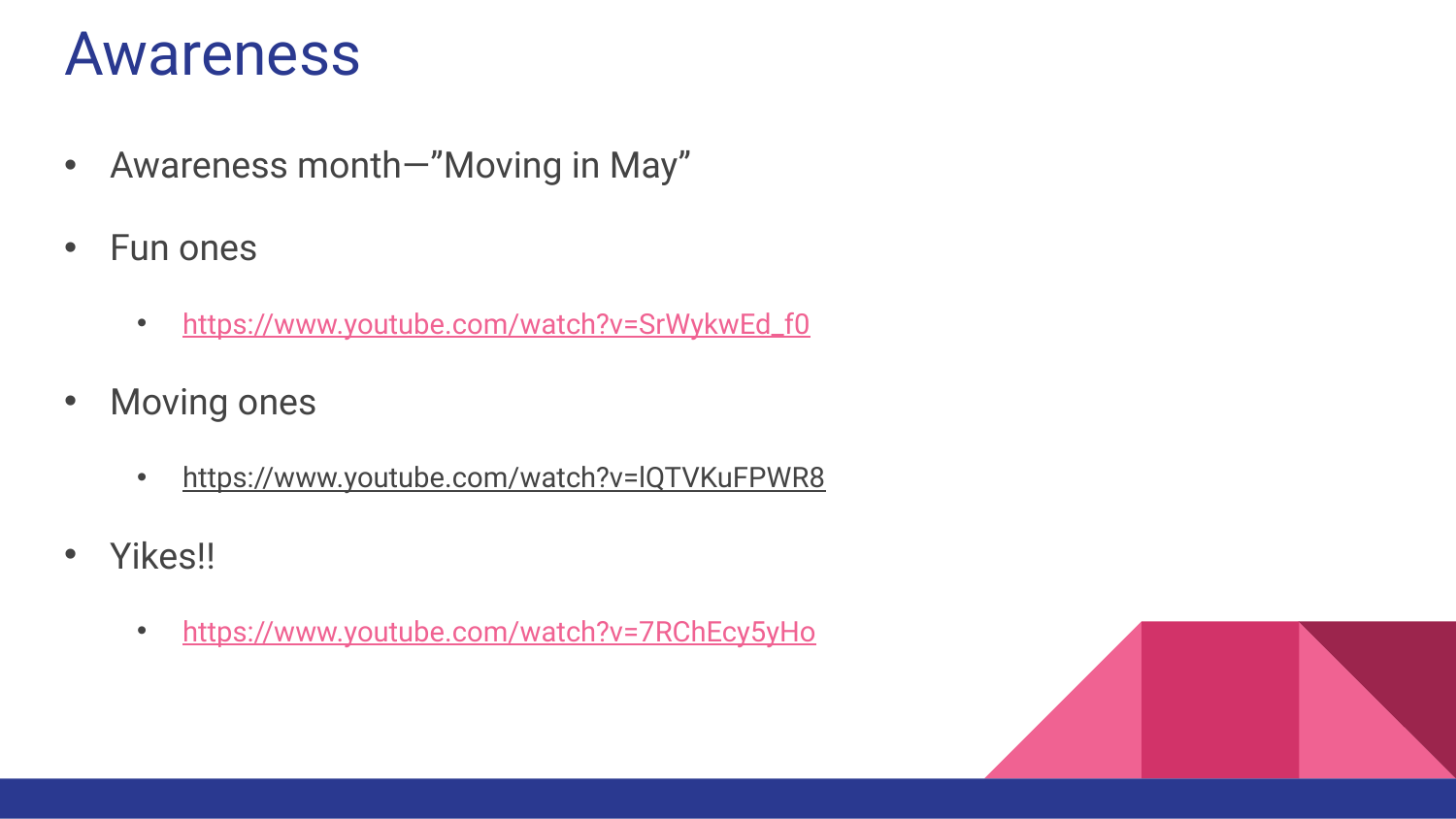

# Awareness
Awareness month—”Moving in May”
Fun ones
https://www.youtube.com/watch?v=SrWykwEd_f0
Moving ones
https://www.youtube.com/watch?v=lQTVKuFPWR8
Yikes!!
https://www.youtube.com/watch?v=7RChEcy5yHo